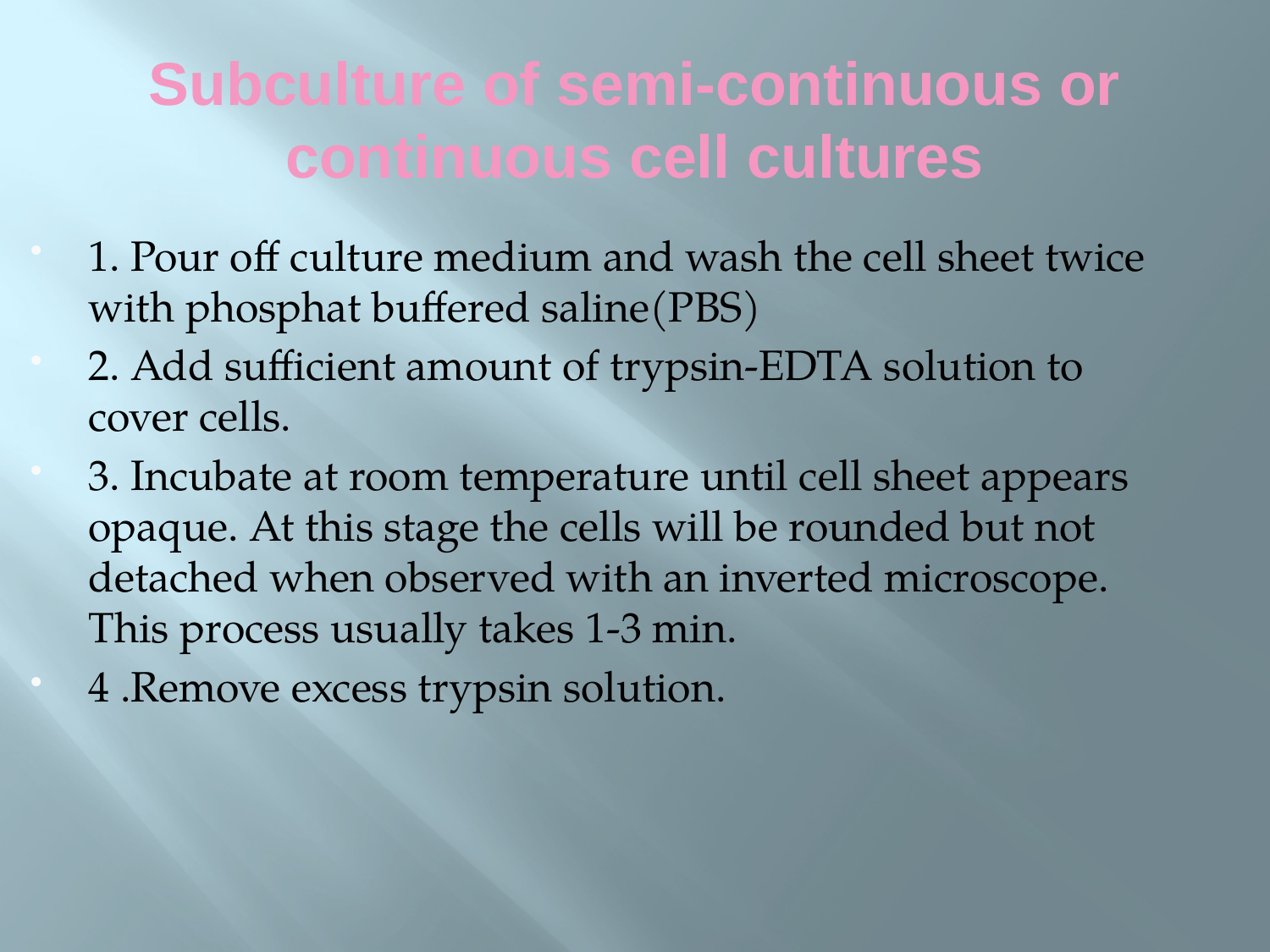

# Subculture of semi-continuous or continuous cell cultures
1. Pour off culture medium and wash the cell sheet twice with phosphat buffered saline(PBS)
2. Add sufficient amount of trypsin-EDTA solution to cover cells.
3. Incubate at room temperature until cell sheet appears opaque. At this stage the cells will be rounded but not detached when observed with an inverted microscope. This process usually takes 1-3 min.
4 .Remove excess trypsin solution.